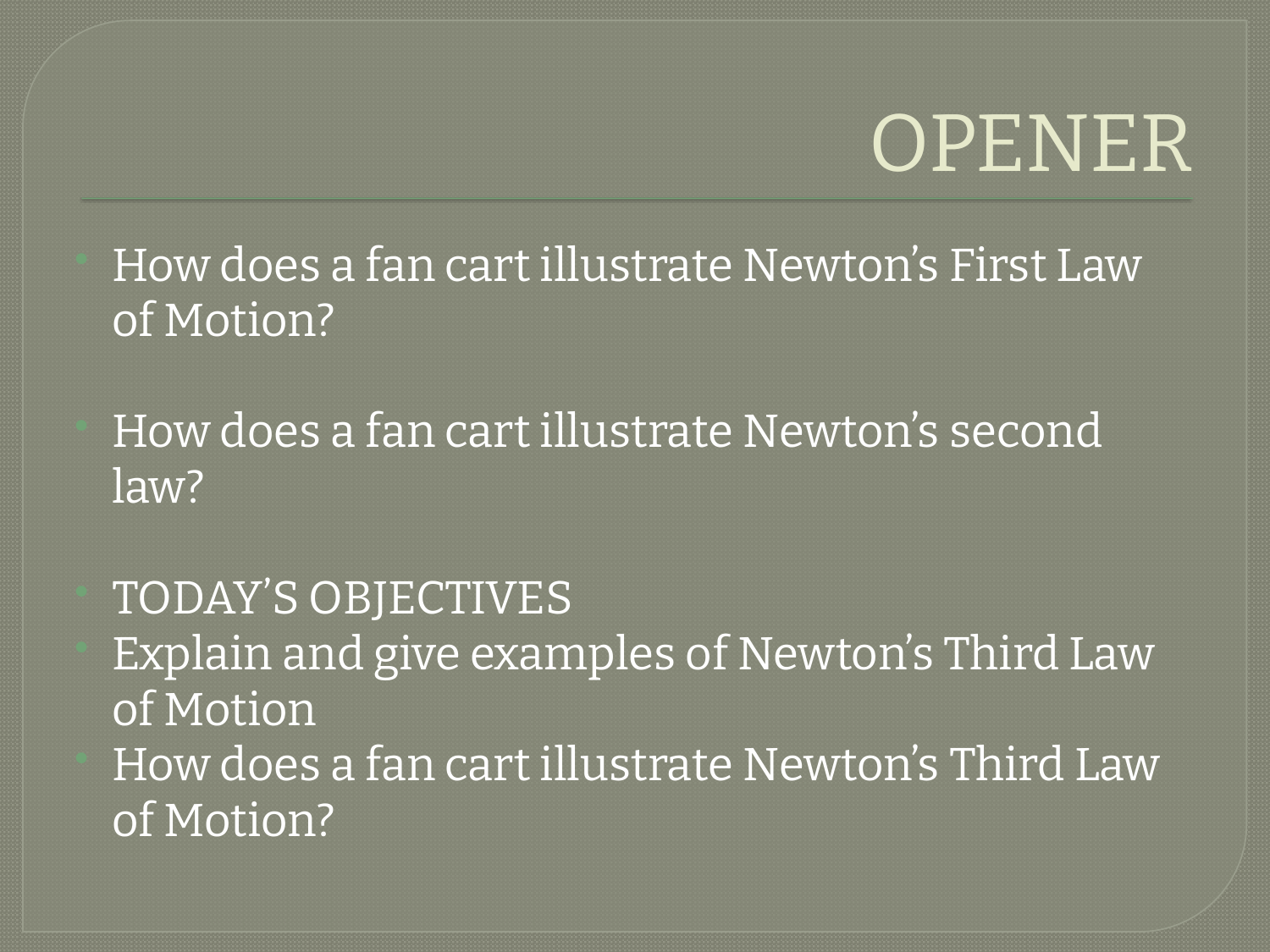

# OPENER
How does a fan cart illustrate Newton’s First Law of Motion?

How does a fan cart illustrate Newton’s second law?

TODAY’S OBJECTIVES
Explain and give examples of Newton’s Third Law of Motion
How does a fan cart illustrate Newton’s Third Law of Motion?